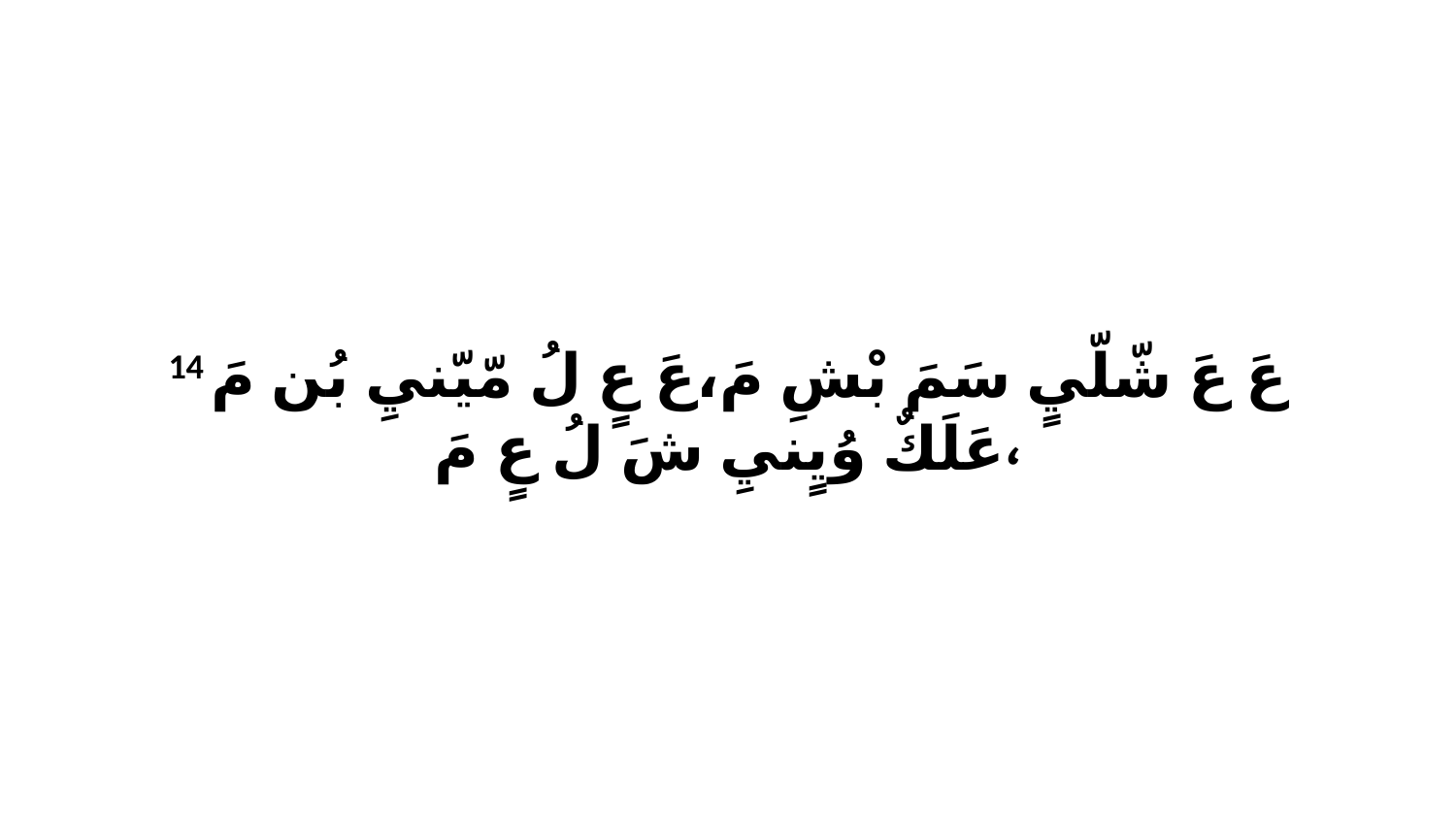

14 عَ عَ شّلّيٍ سَمَ بْشِ مَ،عَ عٍ لُ مّيّنيِ بُن مَ عَلَكٌ وُيٍنيِ شَ لُ عٍ مَ،